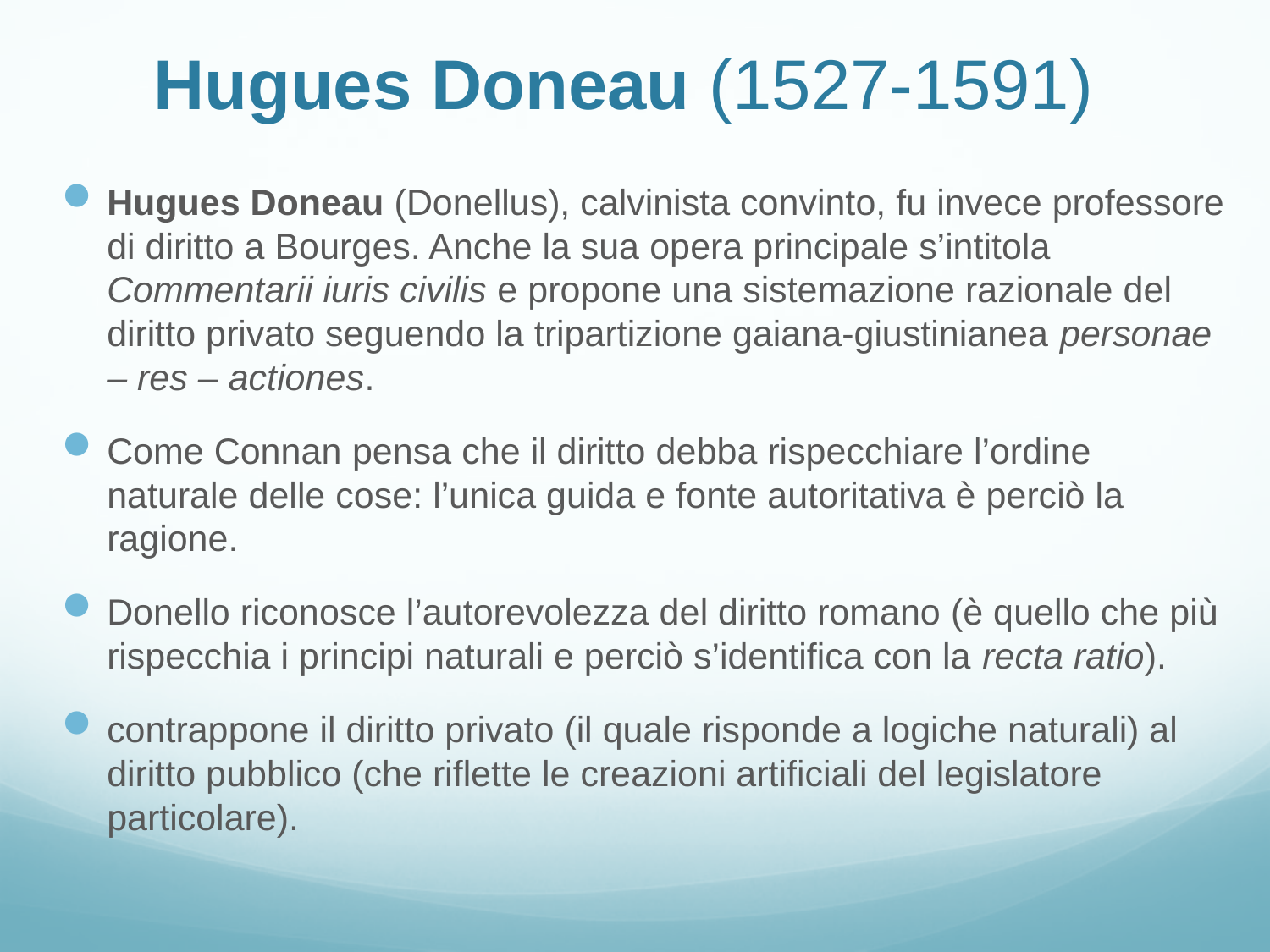

# Hugues Doneau (1527-1591)
Hugues Doneau (Donellus), calvinista convinto, fu invece professore di diritto a Bourges. Anche la sua opera principale s’intitola Commentarii iuris civilis e propone una sistemazione razionale del diritto privato seguendo la tripartizione gaiana-giustinianea personae – res – actiones.
Come Connan pensa che il diritto debba rispecchiare l’ordine naturale delle cose: l’unica guida e fonte autoritativa è perciò la ragione.
Donello riconosce l’autorevolezza del diritto romano (è quello che più rispecchia i principi naturali e perciò s’identifica con la recta ratio).
contrappone il diritto privato (il quale risponde a logiche naturali) al diritto pubblico (che riflette le creazioni artificiali del legislatore particolare).